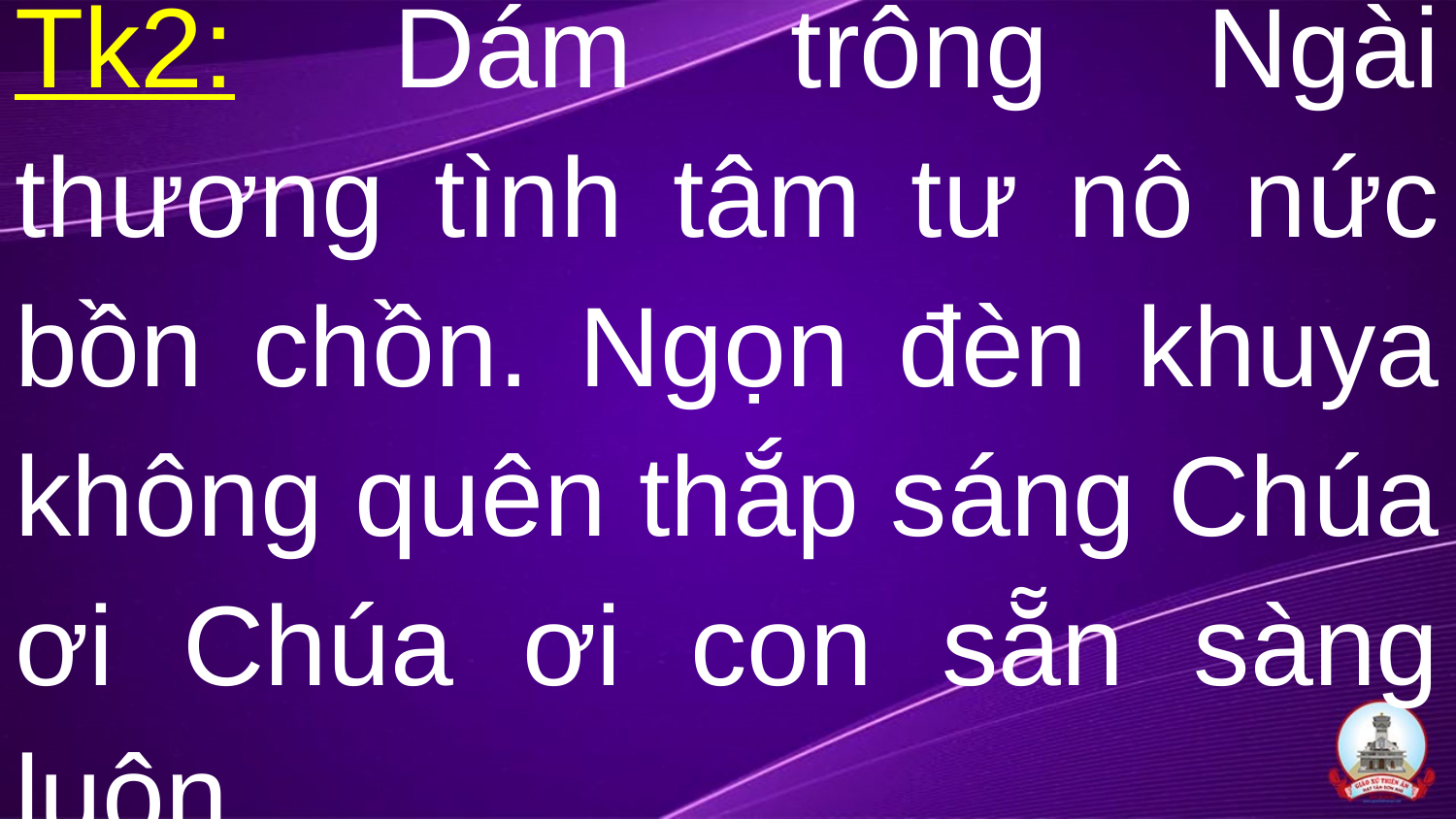

# Tk2: Dám trông Ngài thương tình tâm tư nô nức bồn chồn. Ngọn đèn khuya không quên thắp sáng Chúa ơi Chúa ơi con sẵn sàng luôn …